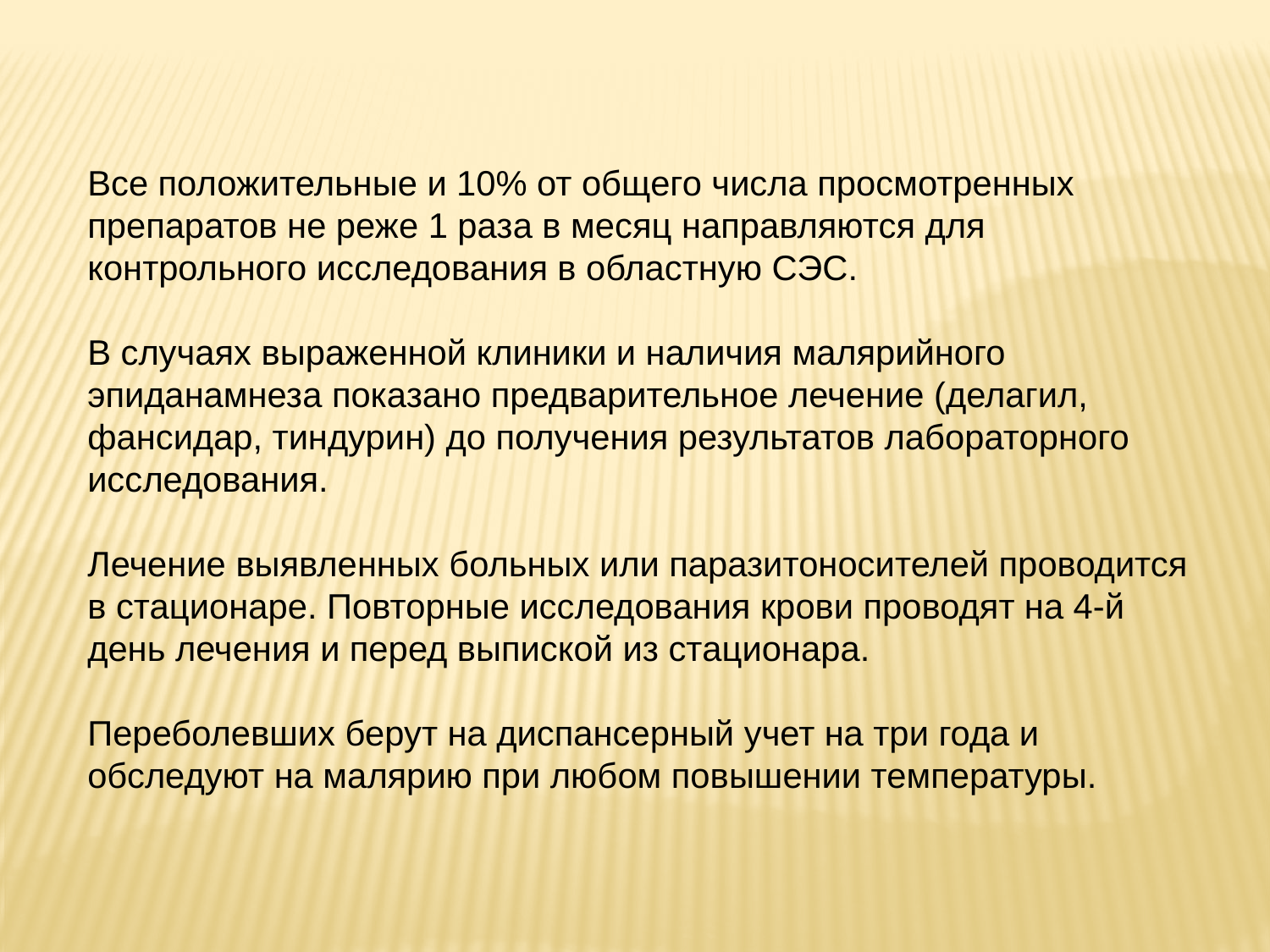

Все положительные и 10% от общего числа просмотренных препаратов не реже 1 раза в месяц направляются для контрольного исследования в областную СЭС.

В случаях выраженной клиники и наличия малярийного эпиданамнеза показано предварительное лечение (делагил, фансидар, тиндурин) до получения результатов лабораторного исследования.

Лечение выявленных больных или паразитоносителей проводится в стационаре. Повторные исследования крови проводят на 4-й день лечения и перед выпиской из стационара.

Переболевших берут на диспансерный учет на три года и обследуют на малярию при любом повышении температуры.